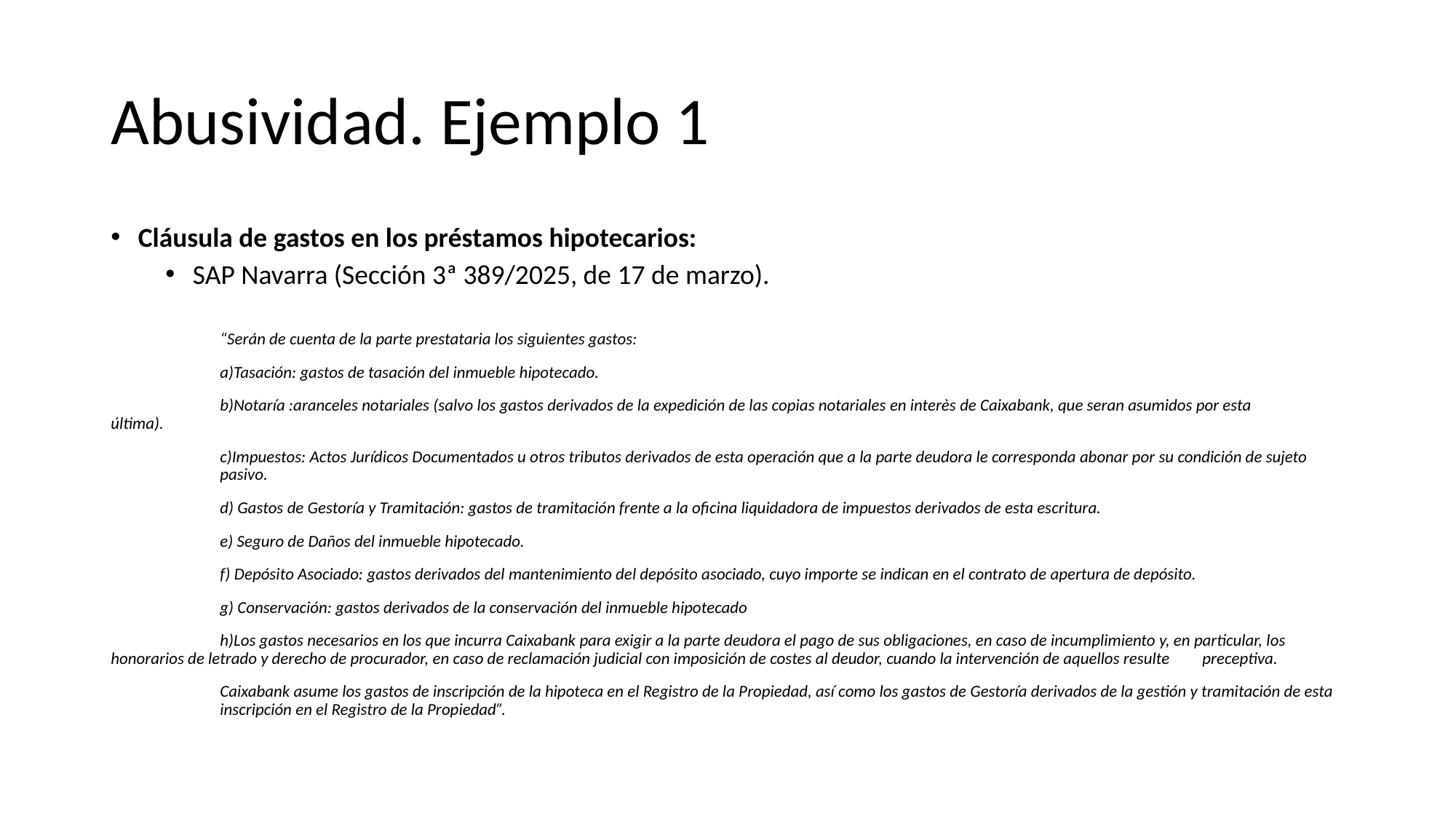

# Abusividad. Ejemplo 1
Cláusula de gastos en los préstamos hipotecarios:
SAP Navarra (Sección 3ª 389/2025, de 17 de marzo).

	“Serán de cuenta de la parte prestataria los siguientes gastos:
	a)Tasación: gastos de tasación del inmueble hipotecado.
	b)Notaría :aranceles notariales (salvo los gastos derivados de la expedición de las copias notariales en interès de Caixabank, que seran asumidos por esta	última).
	c)Impuestos: Actos Jurídicos Documentados u otros tributos derivados de esta operación que a la parte deudora le corresponda abonar por su condición de sujeto 	pasivo.
	d) Gastos de Gestoría y Tramitación: gastos de tramitación frente a la oficina liquidadora de impuestos derivados de esta escritura.
	e) Seguro de Daños del inmueble hipotecado.
	f) Depósito Asociado: gastos derivados del mantenimiento del depósito asociado, cuyo importe se indican en el contrato de apertura de depósito.
	g) Conservación: gastos derivados de la conservación del inmueble hipotecado
	h)Los gastos necesarios en los que incurra Caixabank para exigir a la parte deudora el pago de sus obligaciones, en caso de incumplimiento y, en particular, los 	honorarios de letrado y derecho de procurador, en caso de reclamación judicial con imposición de costes al deudor, cuando la intervención de aquellos resulte 	preceptiva.
	Caixabank asume los gastos de inscripción de la hipoteca en el Registro de la Propiedad, así como los gastos de Gestoría derivados de la gestión y tramitación de esta 	inscripción en el Registro de la Propiedad”.